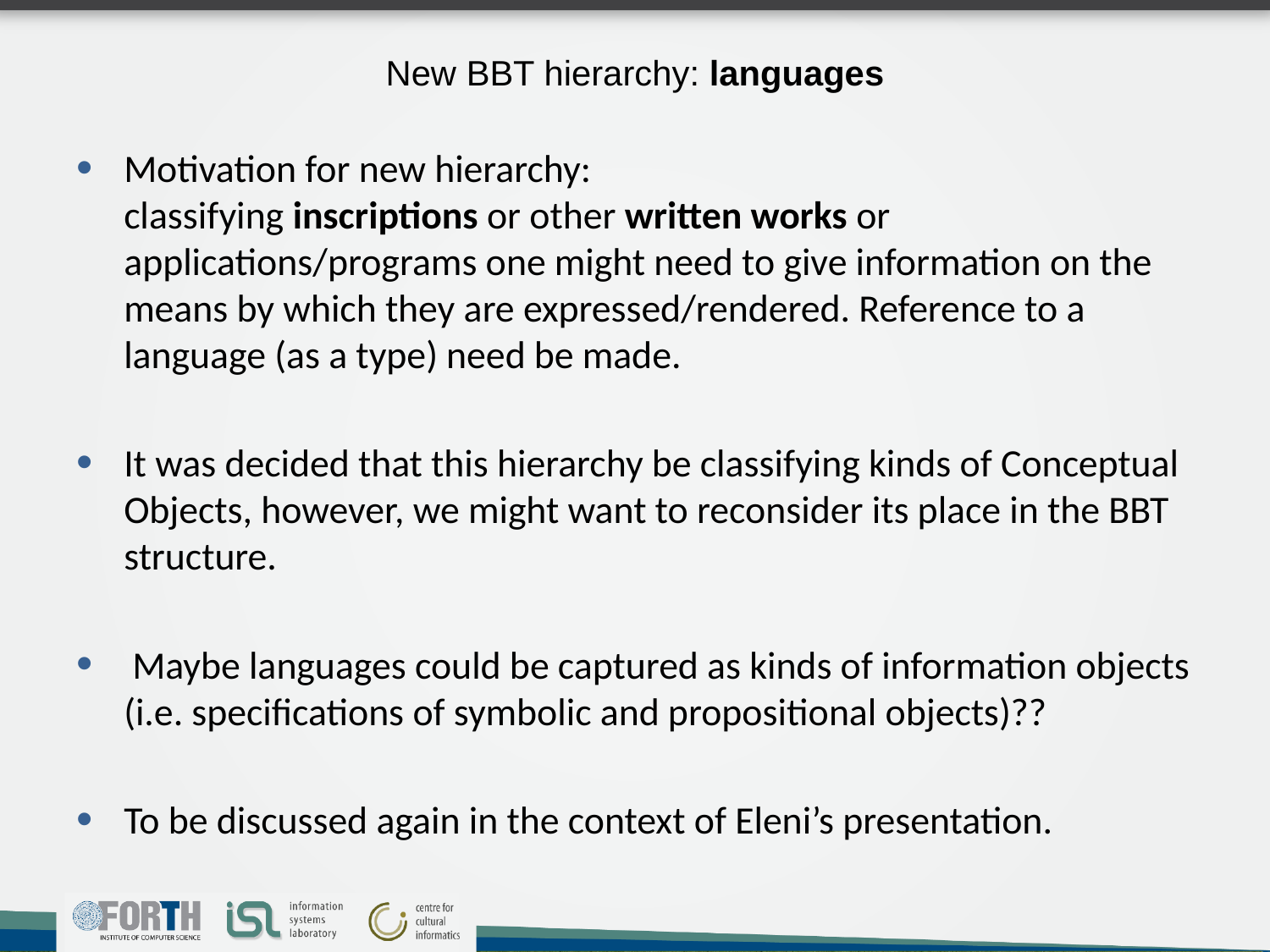

# New BBT hierarchy: languages
Motivation for new hierarchy:
classifying inscriptions or other written works or applications/programs one might need to give information on the means by which they are expressed/rendered. Reference to a language (as a type) need be made.

It was decided that this hierarchy be classifying kinds of Conceptual Objects, however, we might want to reconsider its place in the BBT structure.

 Maybe languages could be captured as kinds of information objects (i.e. specifications of symbolic and propositional objects)??

To be discussed again in the context of Eleni’s presentation.